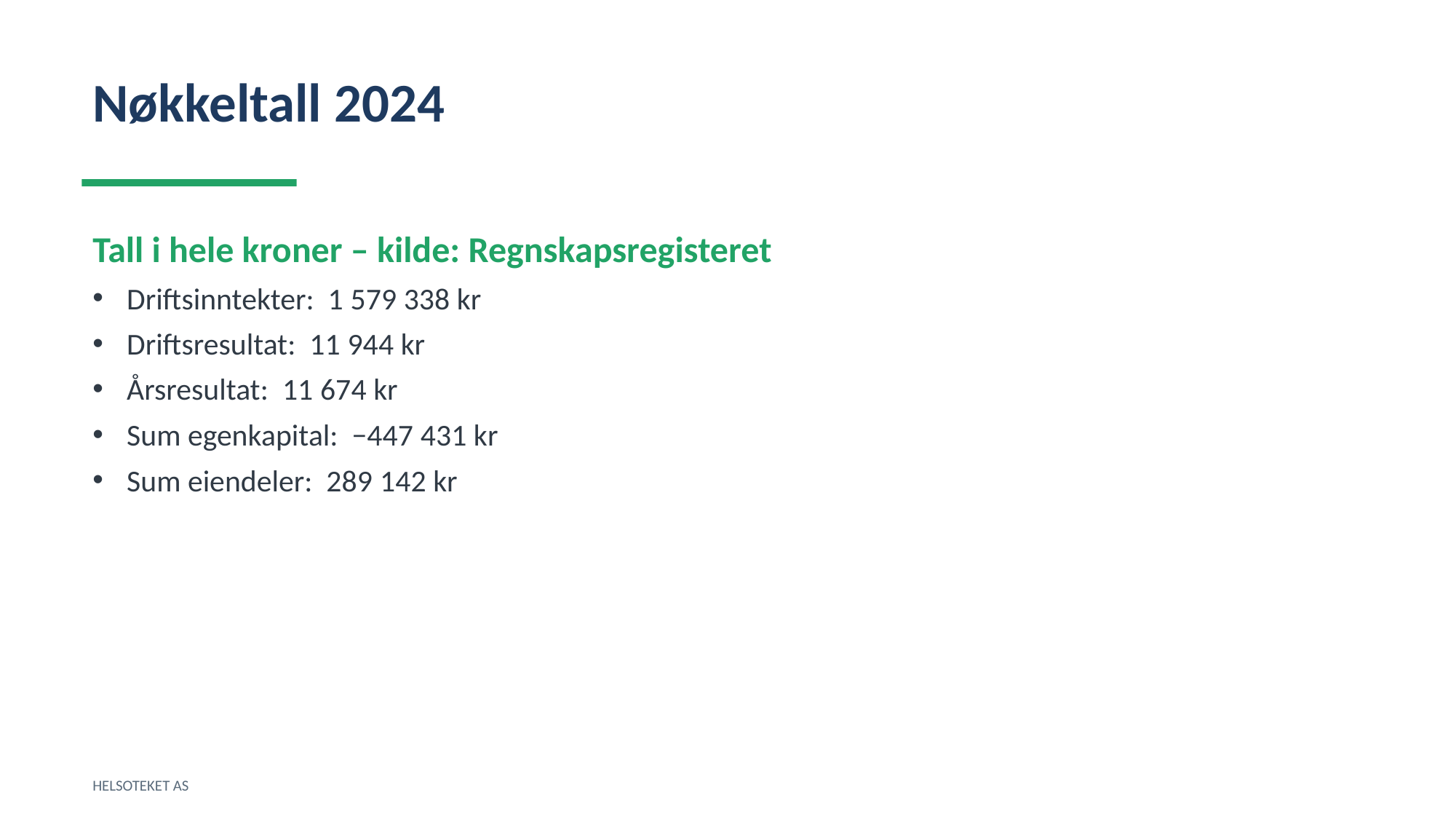

Nøkkeltall 2024

Tall i hele kroner – kilde: Regnskapsregisteret
Driftsinntekter:  1 579 338 kr
Driftsresultat:  11 944 kr
Årsresultat:  11 674 kr
Sum egenkapital:  −447 431 kr
Sum eiendeler:  289 142 kr
HELSOTEKET AS